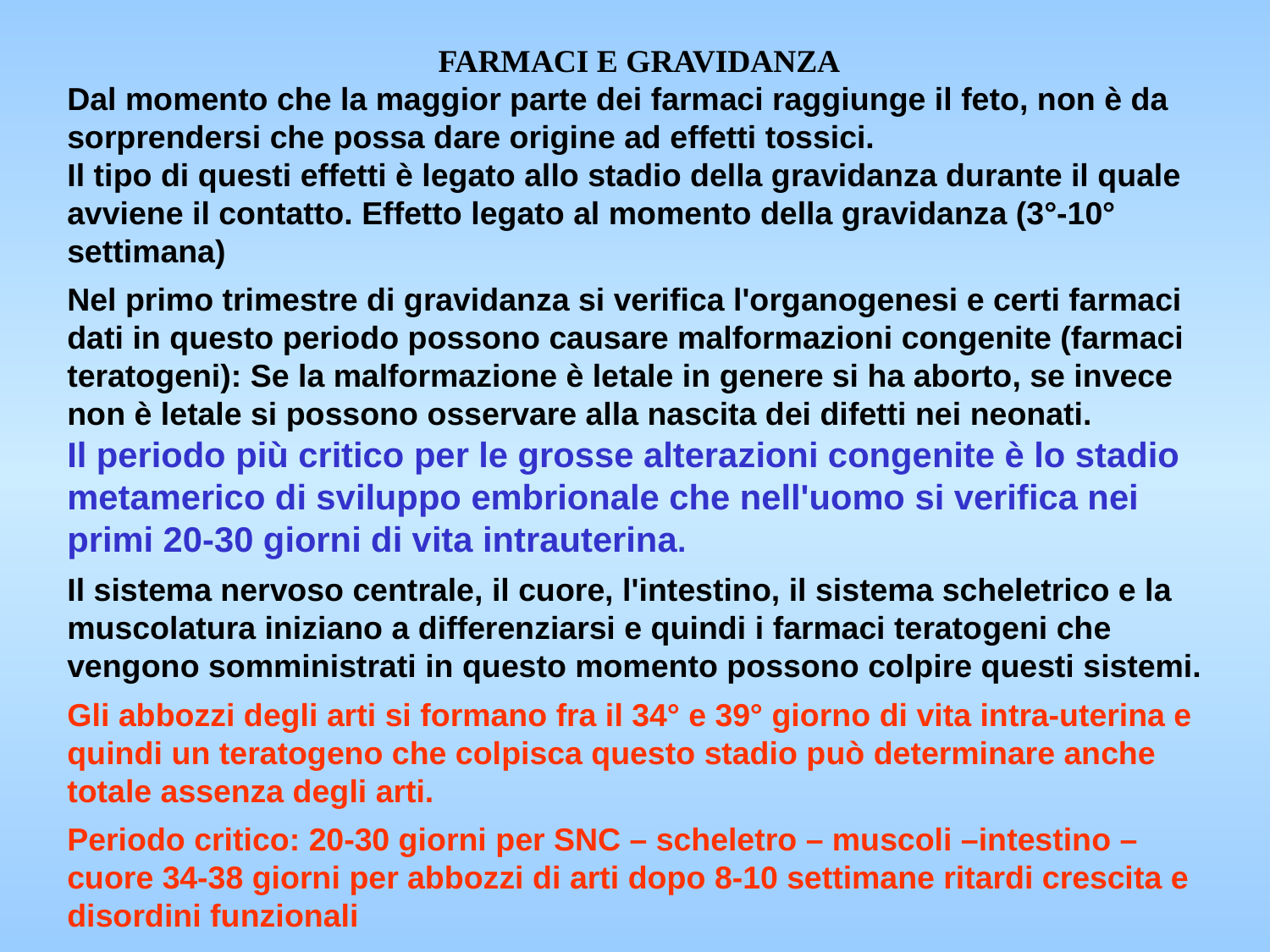

FARMACI E GRAVIDANZA
Dal momento che la maggior parte dei farmaci raggiunge il feto, non è da sorprendersi che possa dare origine ad effetti tossici.
Il tipo di questi effetti è legato allo stadio della gravidanza durante il quale avviene il contatto. Effetto legato al momento della gravidanza (3°-10° settimana)
Nel primo trimestre di gravidanza si verifica l'organogenesi e certi farmaci dati in questo periodo possono causare malformazioni congenite (farmaci teratogeni): Se la malformazione è letale in genere si ha aborto, se invece non è letale si possono osservare alla nascita dei difetti nei neonati.
Il periodo più critico per le grosse alterazioni congenite è lo stadio metamerico di sviluppo embrionale che nell'uomo si verifica nei primi 20-30 giorni di vita intrauterina.
Il sistema nervoso centrale, il cuore, l'intestino, il sistema scheletrico e la muscolatura iniziano a differenziarsi e quindi i farmaci teratogeni che vengono somministrati in questo momento possono colpire questi sistemi.
Gli abbozzi degli arti si formano fra il 34° e 39° giorno di vita intra-uterina e quindi un teratogeno che colpisca questo stadio può determinare anche totale assenza degli arti.
Periodo critico: 20-30 giorni per SNC – scheletro – muscoli –intestino – cuore 34-38 giorni per abbozzi di arti dopo 8-10 settimane ritardi crescita e disordini funzionali